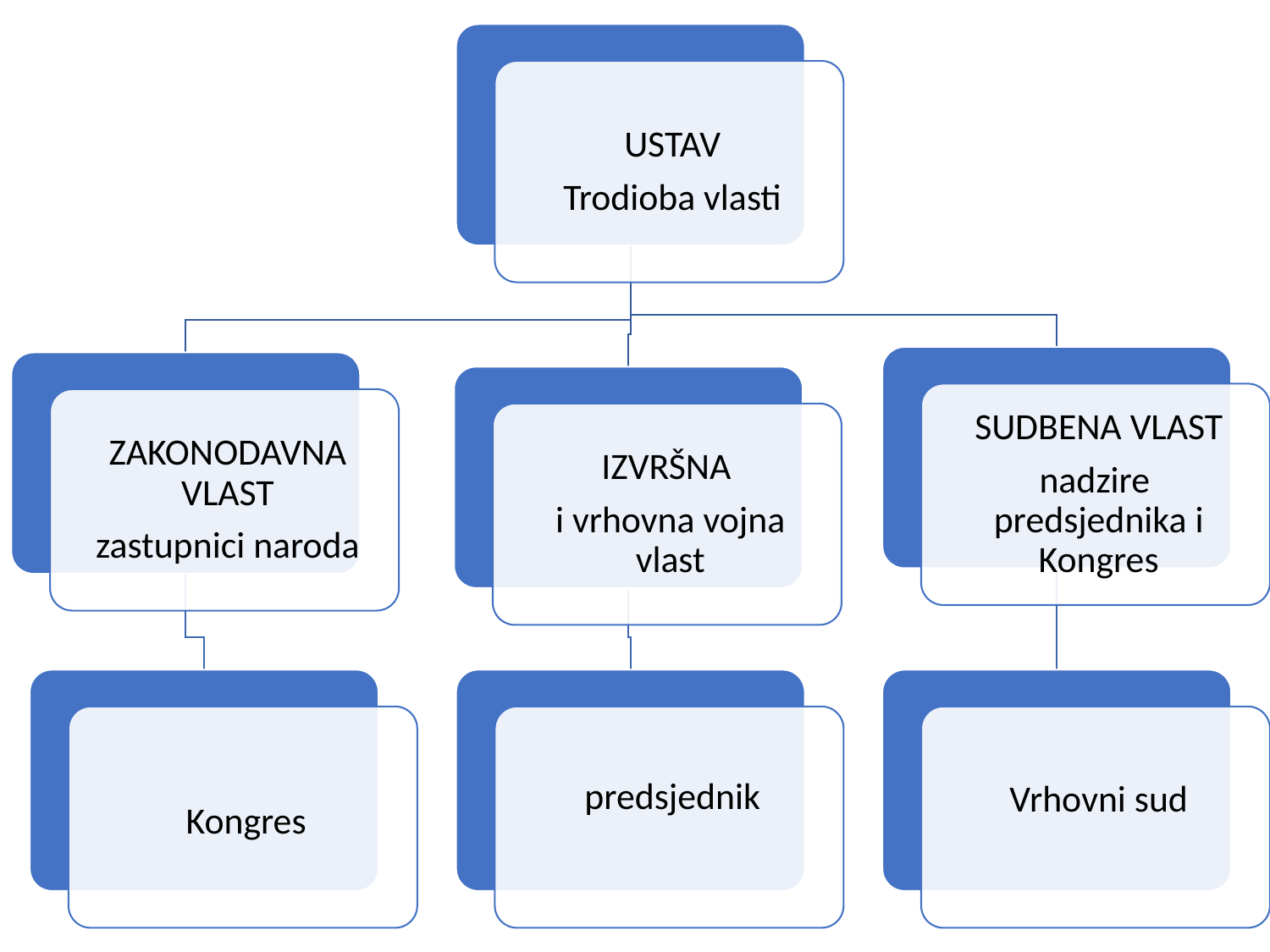

USTAV
Trodioba vlasti
ZAKONODAVNA VLAST
zastupnici naroda

Kongres

IZVRŠNA
i vrhovna vojna vlast
predsjednik

SUDBENA VLAST
nadzire  predsjednika i Kongres
Vrhovni sud